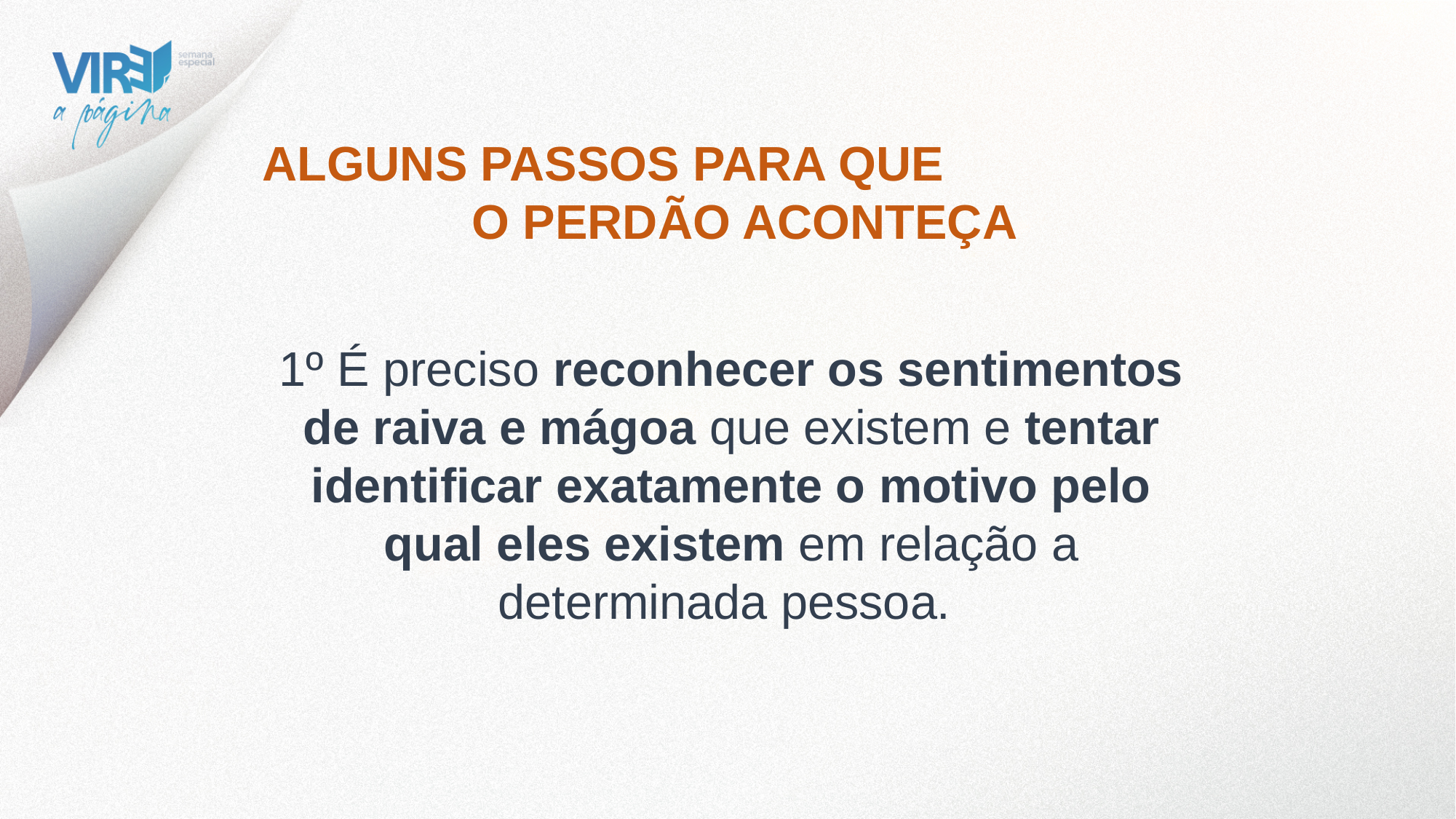

ALGUNS PASSOS PARA QUE                      O PERDÃO ACONTEÇA

1º É preciso reconhecer os sentimentos de raiva e mágoa que existem e tentar identificar exatamente o motivo pelo qual eles existem em relação a determinada pessoa.